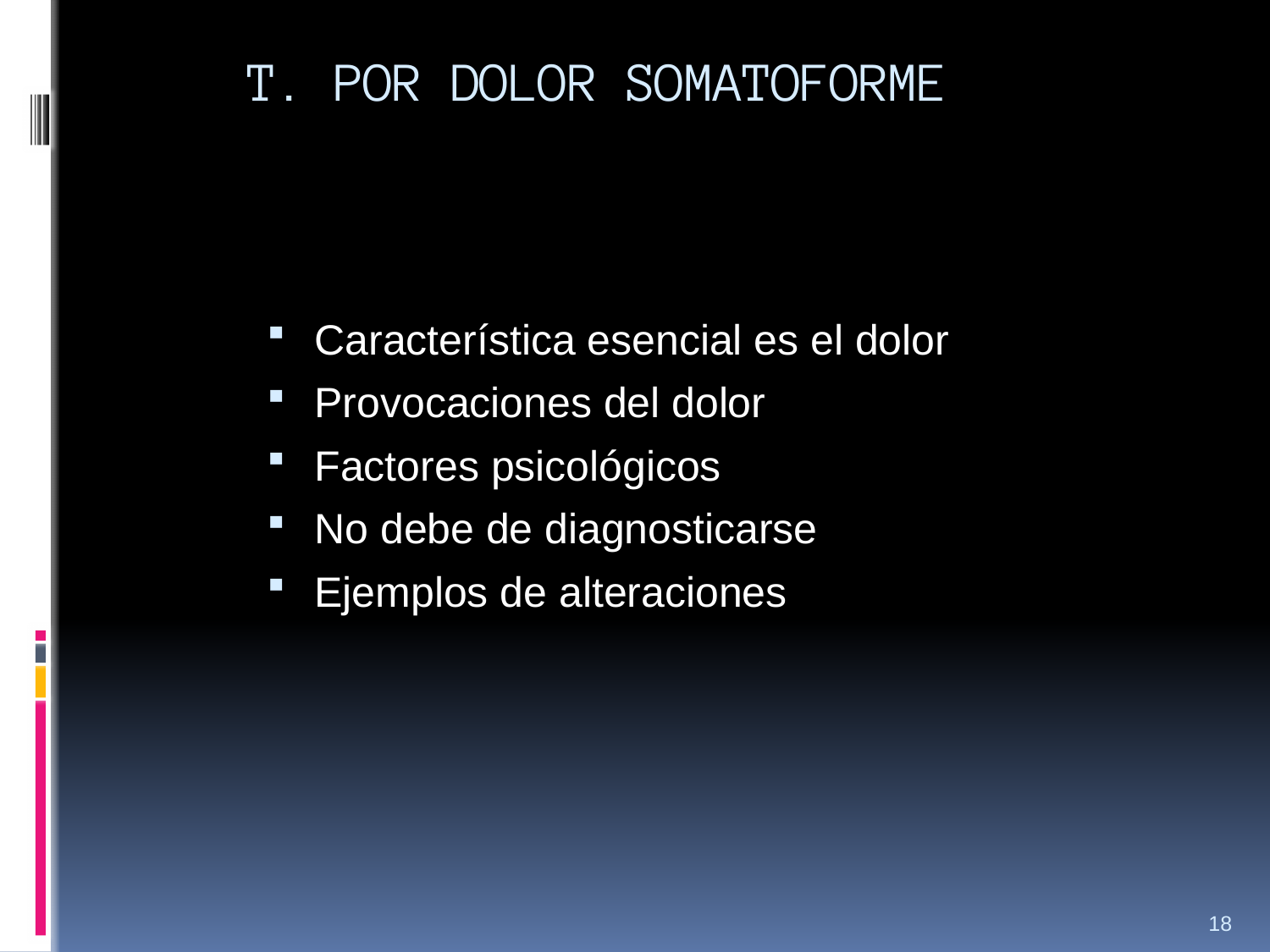

# T. POR DOLOR SOMATOFORME
Característica esencial es el dolor
Provocaciones del dolor
Factores psicológicos
No debe de diagnosticarse
Ejemplos de alteraciones

18